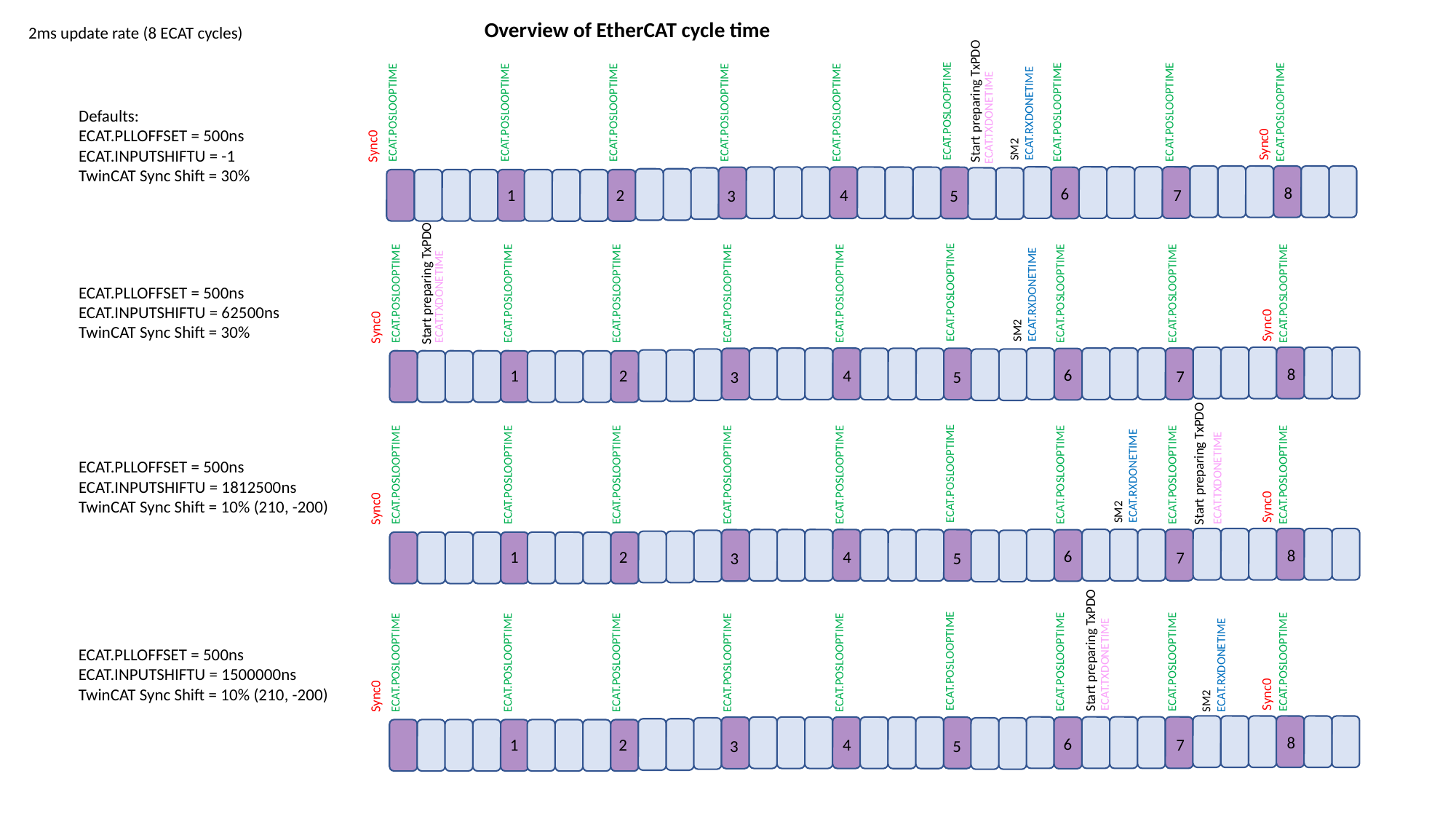

Overview of EtherCAT cycle time
2ms update rate (8 ECAT cycles)
Start preparing TxPDO
ECAT.POSLOOPTIME
ECAT.POSLOOPTIME
ECAT.POSLOOPTIME
ECAT.POSLOOPTIME
ECAT.POSLOOPTIME
ECAT.POSLOOPTIME
ECAT.POSLOOPTIME
ECAT.POSLOOPTIME
ECAT.POSLOOPTIME
ECAT.RXDONETIME
Defaults:
ECAT.PLLOFFSET = 500ns
ECAT.INPUTSHIFTU = -1
TwinCAT Sync Shift = 30%
ECAT.TXDONETIME
SM2
Sync0
Sync0

8
6
1
2
4
7
5
3
Start preparing TxPDO
ECAT.PLLOFFSET = 500ns
ECAT.INPUTSHIFTU = 62500ns
TwinCAT Sync Shift = 30%
ECAT.POSLOOPTIME
ECAT.POSLOOPTIME
ECAT.POSLOOPTIME
ECAT.POSLOOPTIME
ECAT.POSLOOPTIME
ECAT.POSLOOPTIME
ECAT.POSLOOPTIME
ECAT.POSLOOPTIME
ECAT.POSLOOPTIME
ECAT.RXDONETIME
ECAT.TXDONETIME
SM2
Sync0
Sync0

8
6
1
2
4
7
5
3
Start preparing TxPDO
ECAT.PLLOFFSET = 500ns
ECAT.INPUTSHIFTU = 1812500ns
TwinCAT Sync Shift = 10% (210, -200)
ECAT.POSLOOPTIME
ECAT.POSLOOPTIME
ECAT.POSLOOPTIME
ECAT.POSLOOPTIME
ECAT.POSLOOPTIME
ECAT.POSLOOPTIME
ECAT.POSLOOPTIME
ECAT.POSLOOPTIME
ECAT.POSLOOPTIME
ECAT.RXDONETIME
ECAT.TXDONETIME
SM2
Sync0
Sync0

8
6
1
2
4
7
5
3
Start preparing TxPDO
ECAT.PLLOFFSET = 500ns
ECAT.INPUTSHIFTU = 1500000ns
TwinCAT Sync Shift = 10% (210, -200)
ECAT.POSLOOPTIME
ECAT.POSLOOPTIME
ECAT.POSLOOPTIME
ECAT.POSLOOPTIME
ECAT.POSLOOPTIME
ECAT.POSLOOPTIME
ECAT.POSLOOPTIME
ECAT.POSLOOPTIME
ECAT.POSLOOPTIME
ECAT.TXDONETIME
ECAT.RXDONETIME
SM2
Sync0
Sync0

8
6
1
2
4
7
5
3